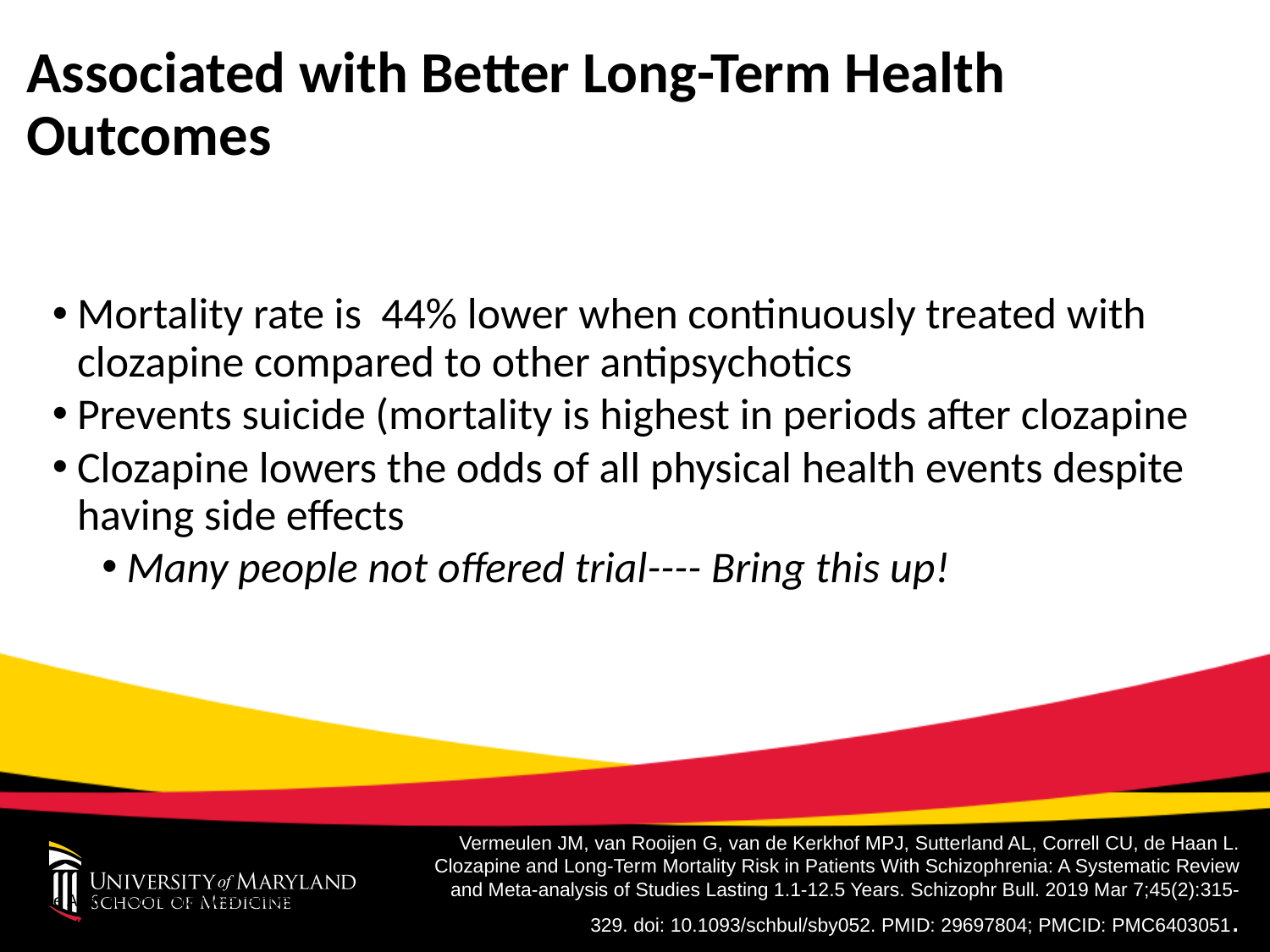

# Associated with Better Long-Term Health Outcomes

Mortality rate is  44% lower when continuously treated with clozapine compared to other antipsychotics
Prevents suicide (mortality is highest in periods after clozapine
Clozapine lowers the odds of all physical health events despite having side effects
Many people not offered trial---- Bring this up!

Vermeulen JM, van Rooijen G, van de Kerkhof MPJ, Sutterland AL, Correll CU, de Haan L. Clozapine and Long-Term Mortality Risk in Patients With Schizophrenia: A Systematic Review and Meta-analysis of Studies Lasting 1.1-12.5 Years. Schizophr Bull. 2019 Mar 7;45(2):315-329. doi: 10.1093/schbul/sby052. PMID: 29697804; PMCID: PMC6403051.
Vanasse A, et al. Comparative effectiveness and safety of antipsychotic drugs in schizophrenia treatment: A real-world observational study. Acta Psychiatrica Scandinavica 2016; 134, 374–384; Vermeulen JM, et al. Clozapine and longterm mortality risk in patients with schizophrenia: A systematic review and meta-analysis of studies lasting 1.1–12.5 years. Schizophrenia Bulletin 2019; 45(2): 315-329